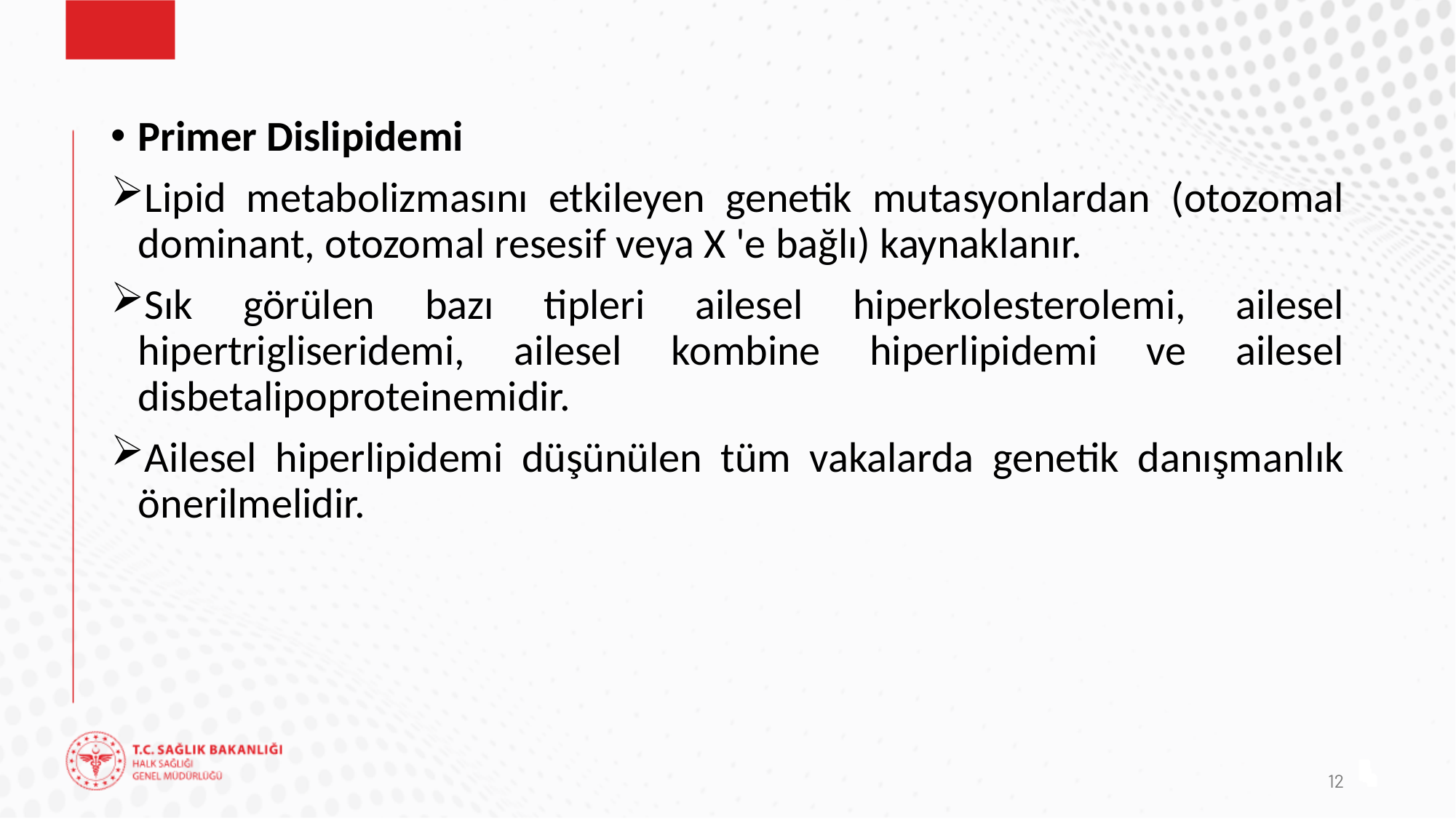

Primer Dislipidemi
Lipid metabolizmasını etkileyen genetik mutasyonlardan (otozomal dominant, otozomal resesif veya X 'e bağlı) kaynaklanır.
Sık görülen bazı tipleri ailesel hiperkolesterolemi, ailesel hipertrigliseridemi, ailesel kombine hiperlipidemi ve ailesel disbetalipoproteinemidir.
Ailesel hiperlipidemi düşünülen tüm vakalarda genetik danışmanlık önerilmelidir.

12